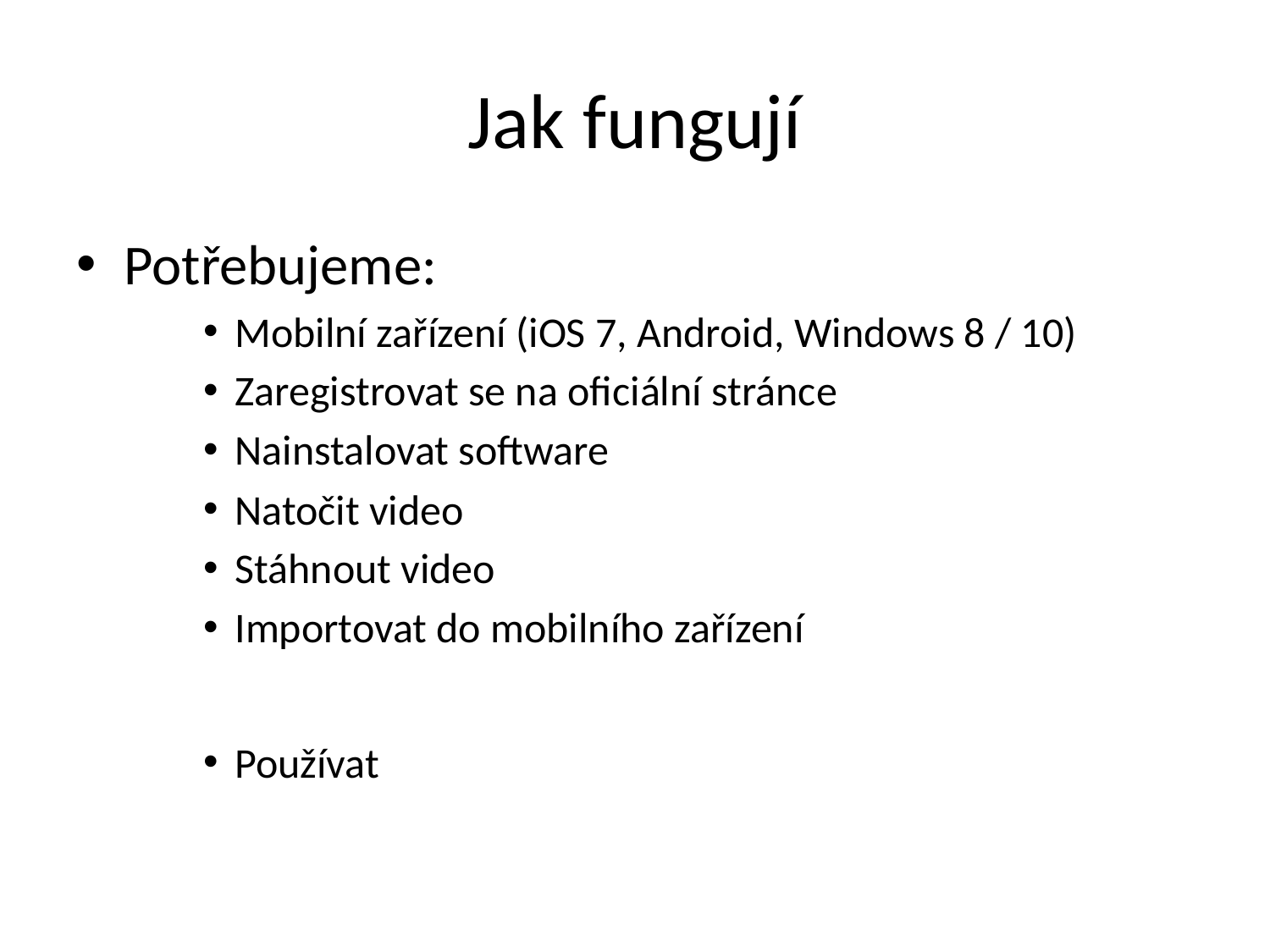

# Jak fungují
Potřebujeme:
Mobilní zařízení (iOS 7, Android, Windows 8 / 10)
Zaregistrovat se na oficiální stránce
Nainstalovat software
Natočit video
Stáhnout video
Importovat do mobilního zařízení

Používat